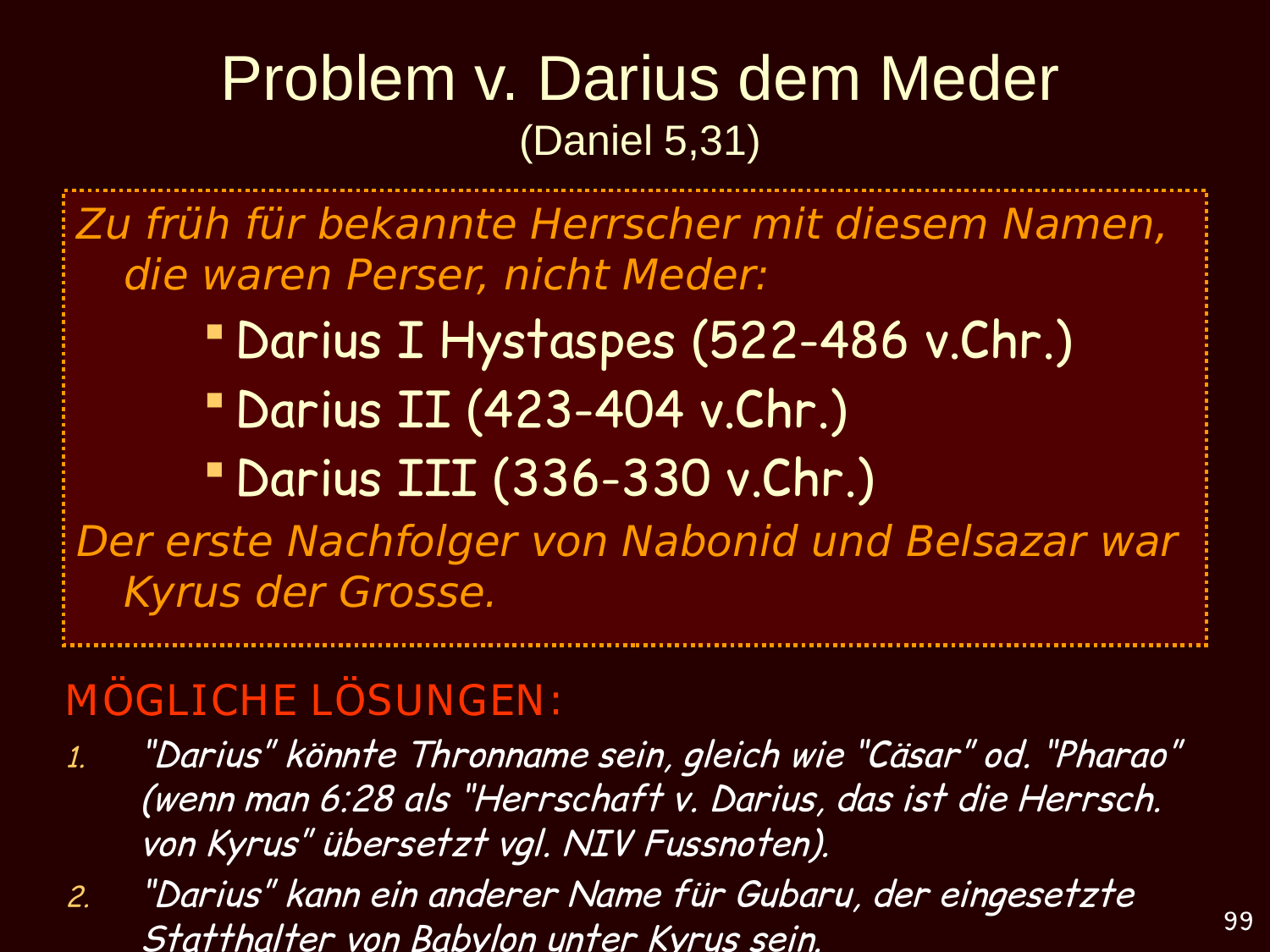

# Problem v. Darius dem Meder (Daniel 5,31)
Zu früh für bekannte Herrscher mit diesem Namen, die waren Perser, nicht Meder:
Darius I Hystaspes (522-486 v.Chr.)
Darius II (423-404 v.Chr.)
Darius III (336-330 v.Chr.)
Der erste Nachfolger von Nabonid und Belsazar war Kyrus der Grosse.
| MÖGLICHE LÖSUNGEN: “Darius” könnte Thronname sein, gleich wie “Cäsar” od. “Pharao” (wenn man 6:28 als “Herrschaft v. Darius, das ist die Herrsch. von Kyrus” übersetzt vgl. NIV Fussnoten). “Darius” kann ein anderer Name für Gubaru, der eingesetzte Statthalter von Babylon unter Kyrus sein. |
| --- |
99